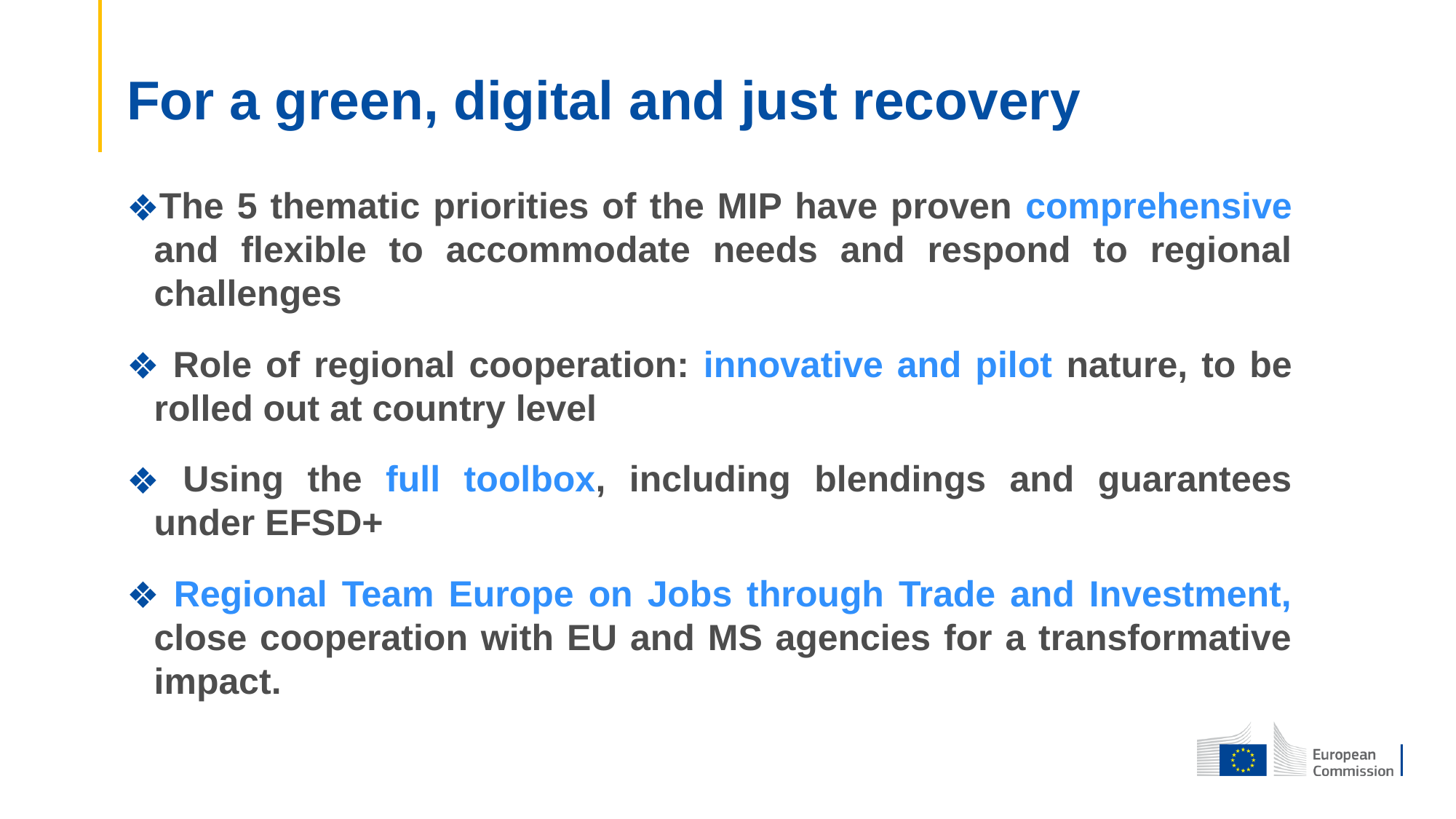

# For a green, digital and just recovery
The 5 thematic priorities of the MIP have proven comprehensive and flexible to accommodate needs and respond to regional challenges
 Role of regional cooperation: innovative and pilot nature, to be rolled out at country level
 Using the full toolbox, including blendings and guarantees under EFSD+
 Regional Team Europe on Jobs through Trade and Investment, close cooperation with EU and MS agencies for a transformative impact.